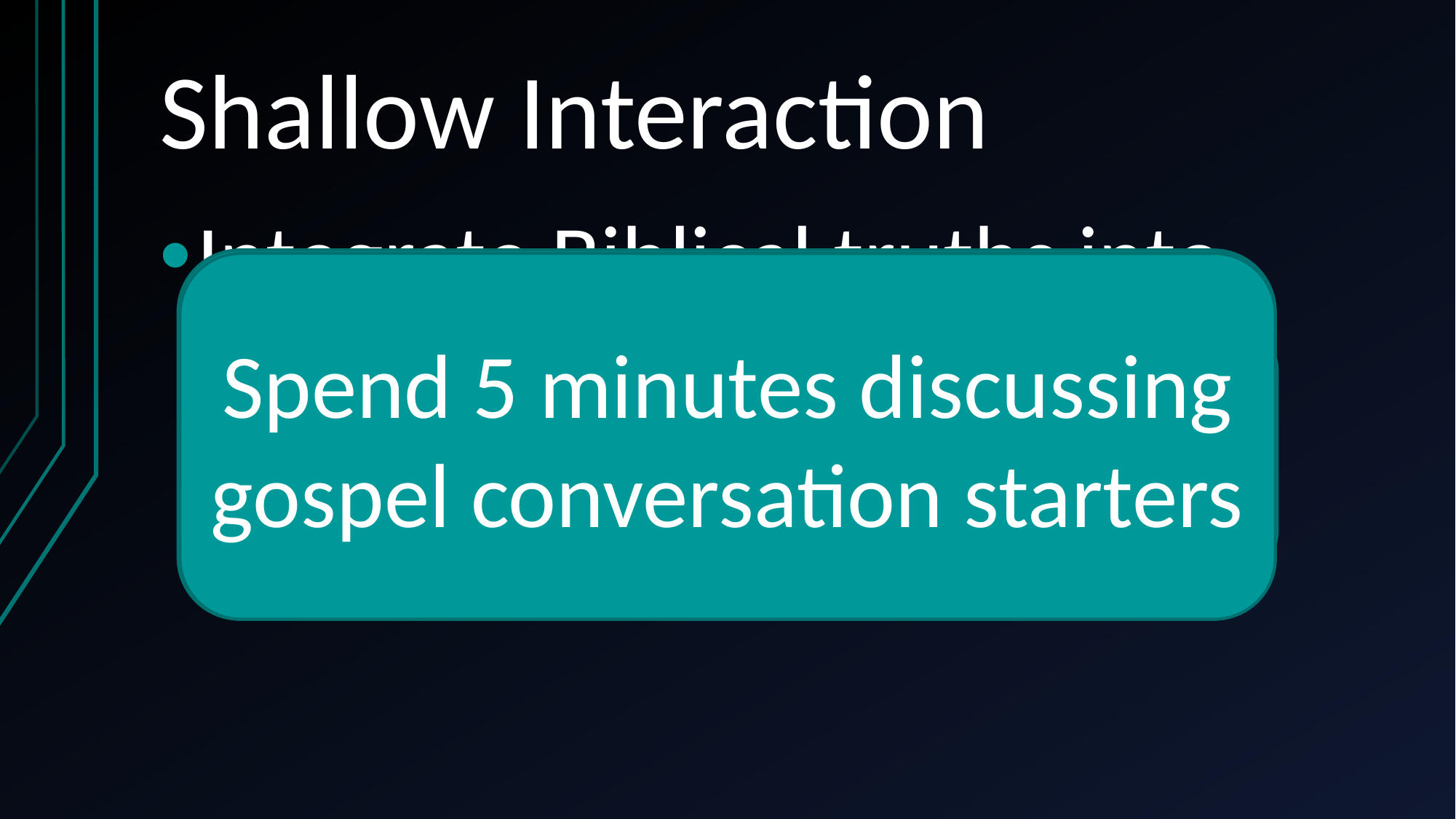

# Shallow Interaction
Integrate Biblical truths into students working memory
Specific, actionable application
Practice giving your testimony this week with one of the leaders here
Write down the names of three friends you want to start praying for this week
Spend 5 minutes discussing gospel conversation starters
Don’t be afraid to share your faith